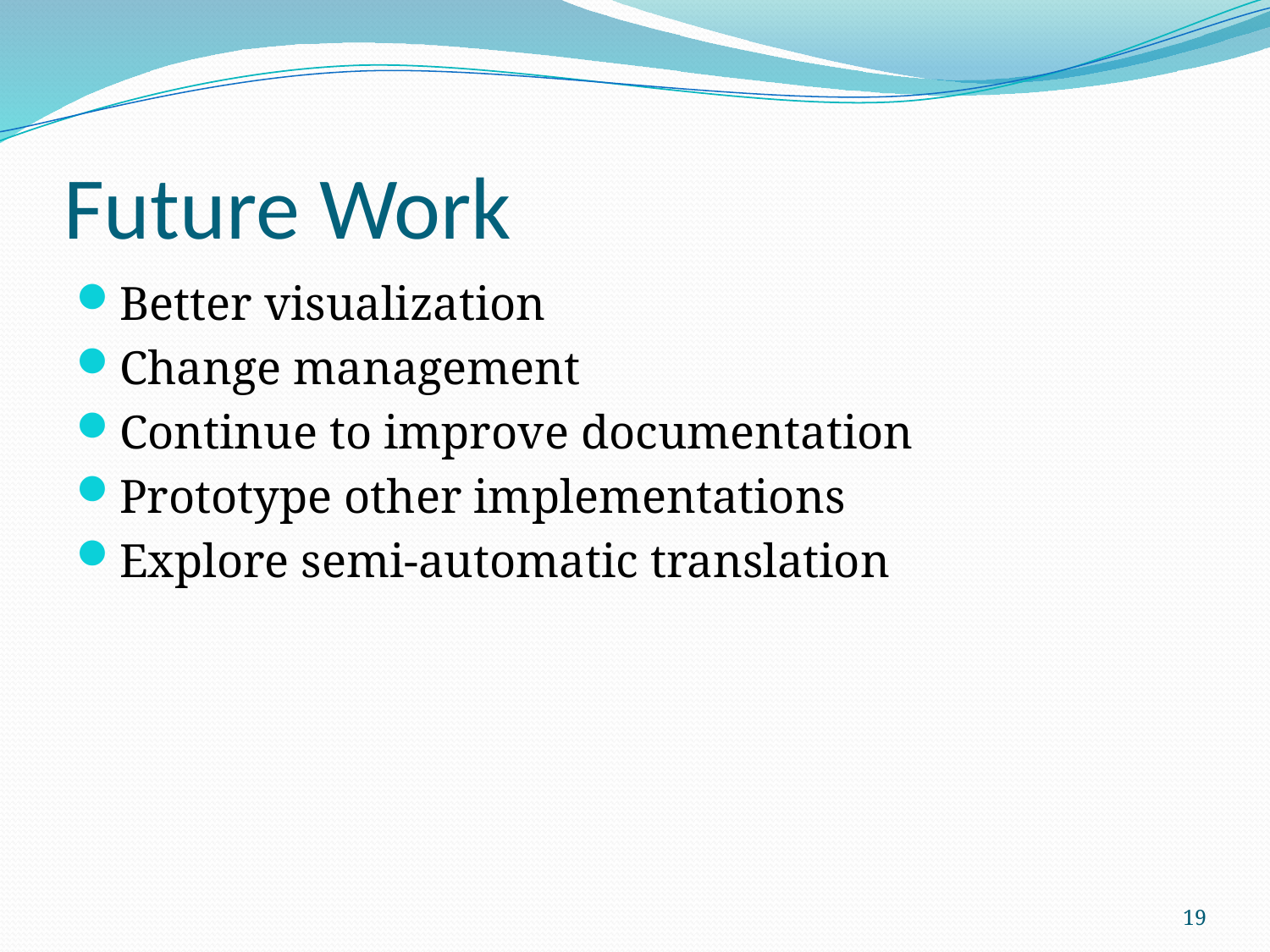

# Future Work
Better visualization
Change management
Continue to improve documentation
Prototype other implementations
Explore semi-automatic translation
19